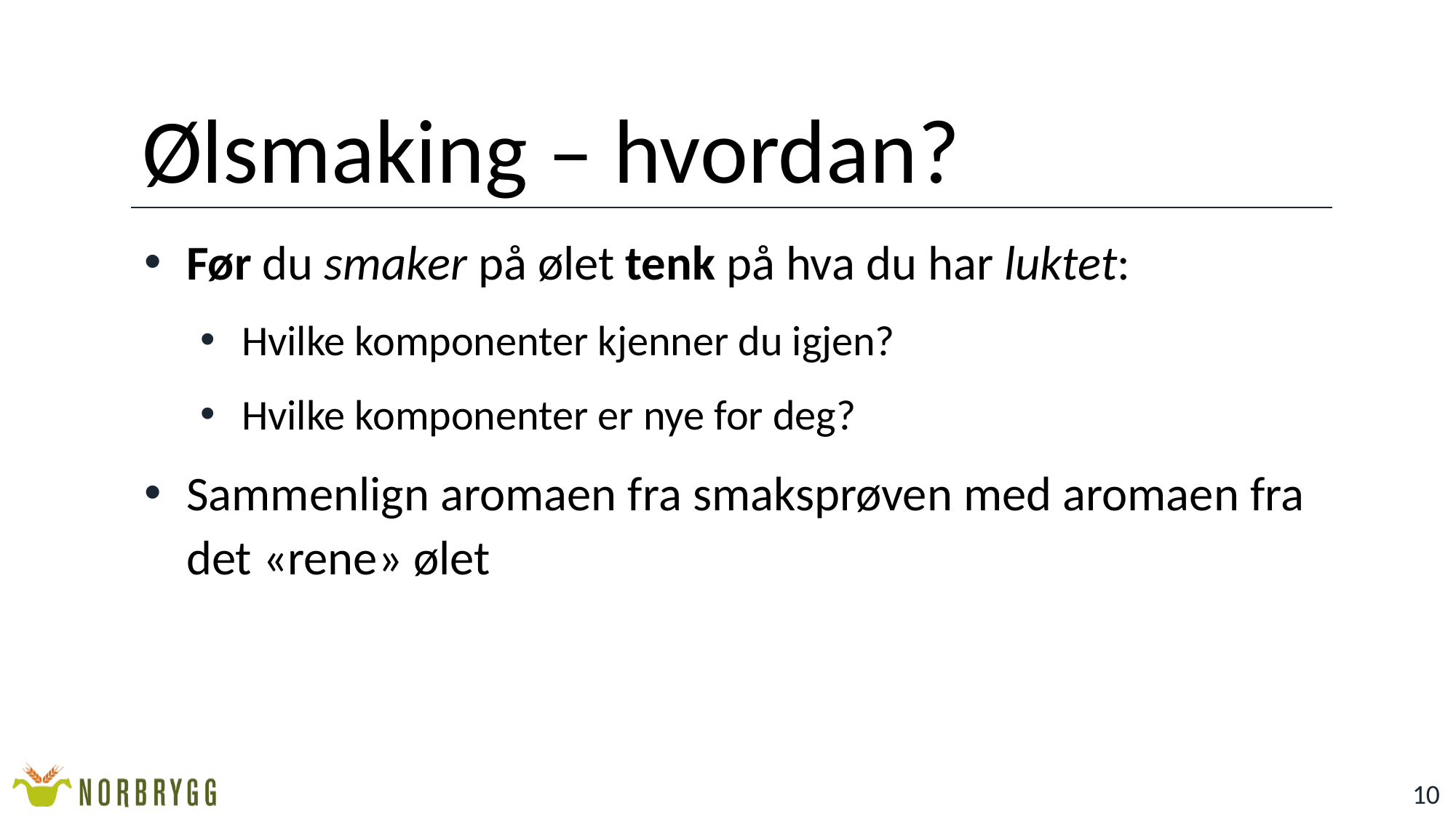

# Ølsmaking – hvordan?
Før du smaker på ølet tenk på hva du har luktet:
Hvilke komponenter kjenner du igjen?
Hvilke komponenter er nye for deg?
Sammenlign aromaen fra smaksprøven med aromaen fra det «rene» ølet

10